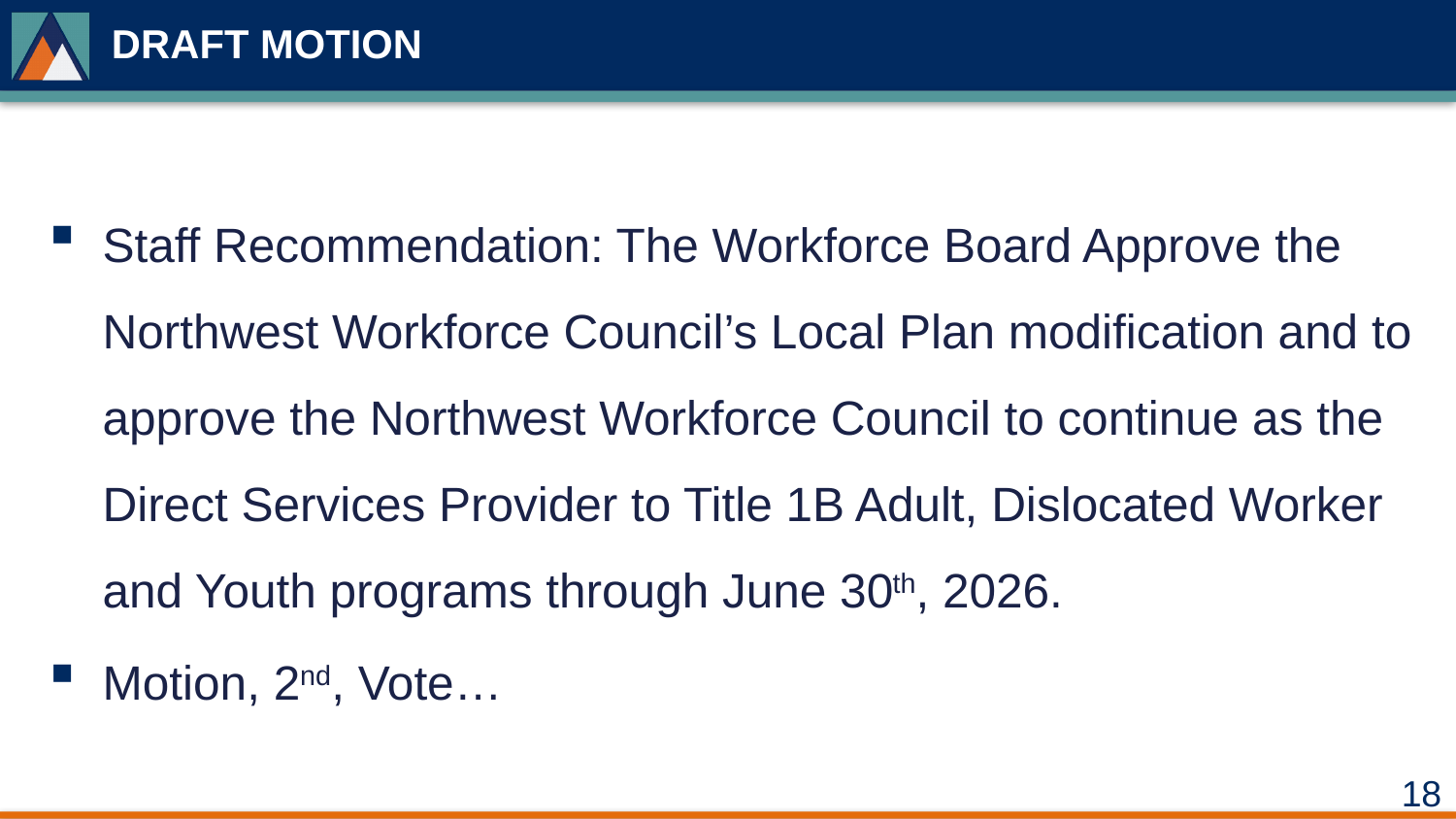

# DRAFT MOTION
Staff Recommendation: The Workforce Board Approve the Northwest Workforce Council’s Local Plan modification and to approve the Northwest Workforce Council to continue as the Direct Services Provider to Title 1B Adult, Dislocated Worker and Youth programs through June 30th, 2026.
Motion, 2nd, Vote…